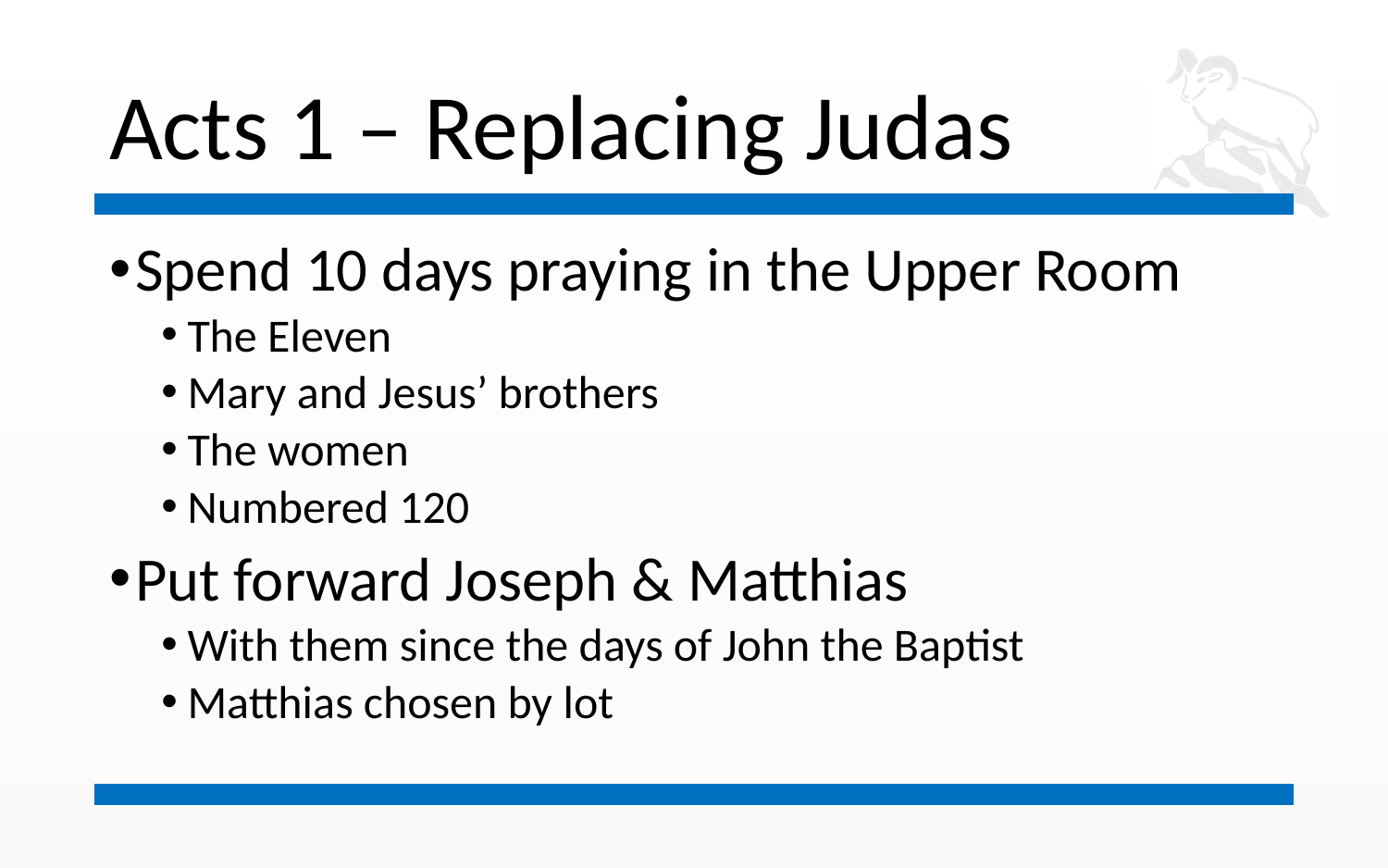

# Acts 1 – Replacing Judas
Spend 10 days praying in the Upper Room
The Eleven
Mary and Jesus’ brothers
The women
Numbered 120
Put forward Joseph & Matthias
With them since the days of John the Baptist
Matthias chosen by lot